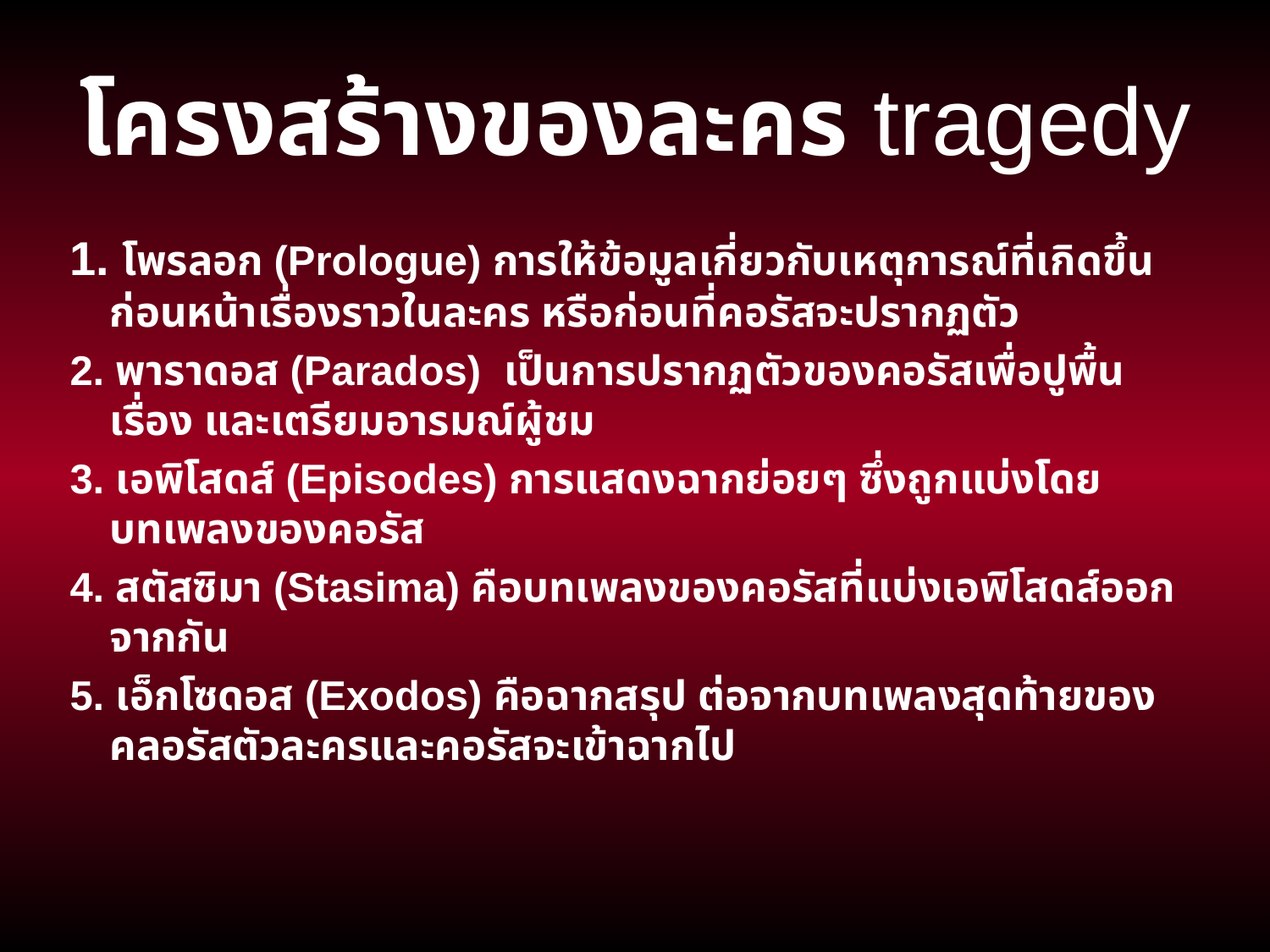

โครงสร้างของละคร tragedy
1. โพรลอก (Prologue) การให้ข้อมูลเกี่ยวกับเหตุการณ์ที่เกิดขึ้นก่อนหน้าเรื่องราวในละคร หรือก่อนที่คอรัสจะปรากฏตัว
2. พาราดอส (Parados)  เป็นการปรากฏตัวของคอรัสเพื่อปูพื้นเรื่อง และเตรียมอารมณ์ผู้ชม
3. เอพิโสดส์ (Episodes) การแสดงฉากย่อยๆ ซึ่งถูกแบ่งโดยบทเพลงของคอรัส
4. สตัสซิมา (Stasima) คือบทเพลงของคอรัสที่แบ่งเอพิโสดส์ออกจากกัน
5. เอ็กโซดอส (Exodos) คือฉากสรุป ต่อจากบทเพลงสุดท้ายของคลอรัสตัวละครและคอรัสจะเข้าฉากไป